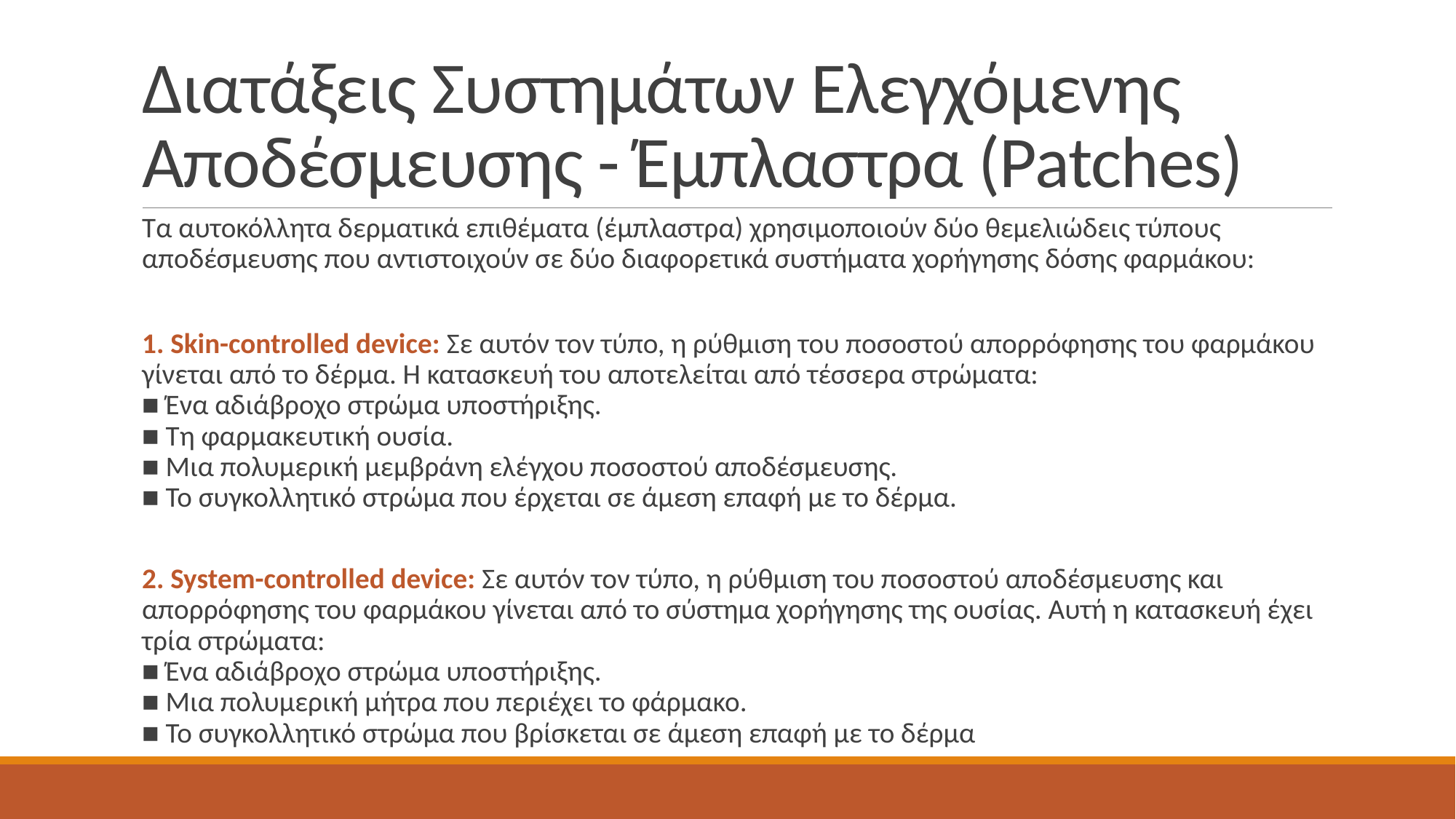

# Διατάξεις Συστημάτων Ελεγχόμενης Αποδέσμευσης - Έμπλαστρα (Patches)
Τα αυτοκόλλητα δερματικά επιθέματα (έμπλαστρα) χρησιμοποιούν δύο θεμελιώδεις τύπους
αποδέσμευσης που αντιστοιχούν σε δύο διαφορετικά συστήματα χορήγησης δόσης φαρμάκου:
1. Skin-controlled device: Σε αυτόν τον τύπο, η ρύθμιση του ποσοστού απορρόφησης του φαρμάκου γίνεται από το δέρμα. Η κατασκευή του αποτελείται από τέσσερα στρώματα:
■ Ένα αδιάβροχο στρώμα υποστήριξης.
■ Τη φαρμακευτική ουσία.
■ Μια πολυμερική μεμβράνη ελέγχου ποσοστού αποδέσμευσης.
■ Το συγκολλητικό στρώμα που έρχεται σε άμεση επαφή με το δέρμα.
2. System-controlled device: Σε αυτόν τον τύπο, η ρύθμιση του ποσοστού αποδέσμευσης και απορρόφησης του φαρμάκου γίνεται από το σύστημα χορήγησης της ουσίας. Αυτή η κατασκευή έχει
τρία στρώματα:
■ Ένα αδιάβροχο στρώμα υποστήριξης.
■ Μια πολυμερική μήτρα που περιέχει το φάρμακο.
■ Το συγκολλητικό στρώμα που βρίσκεται σε άμεση επαφή με το δέρμα